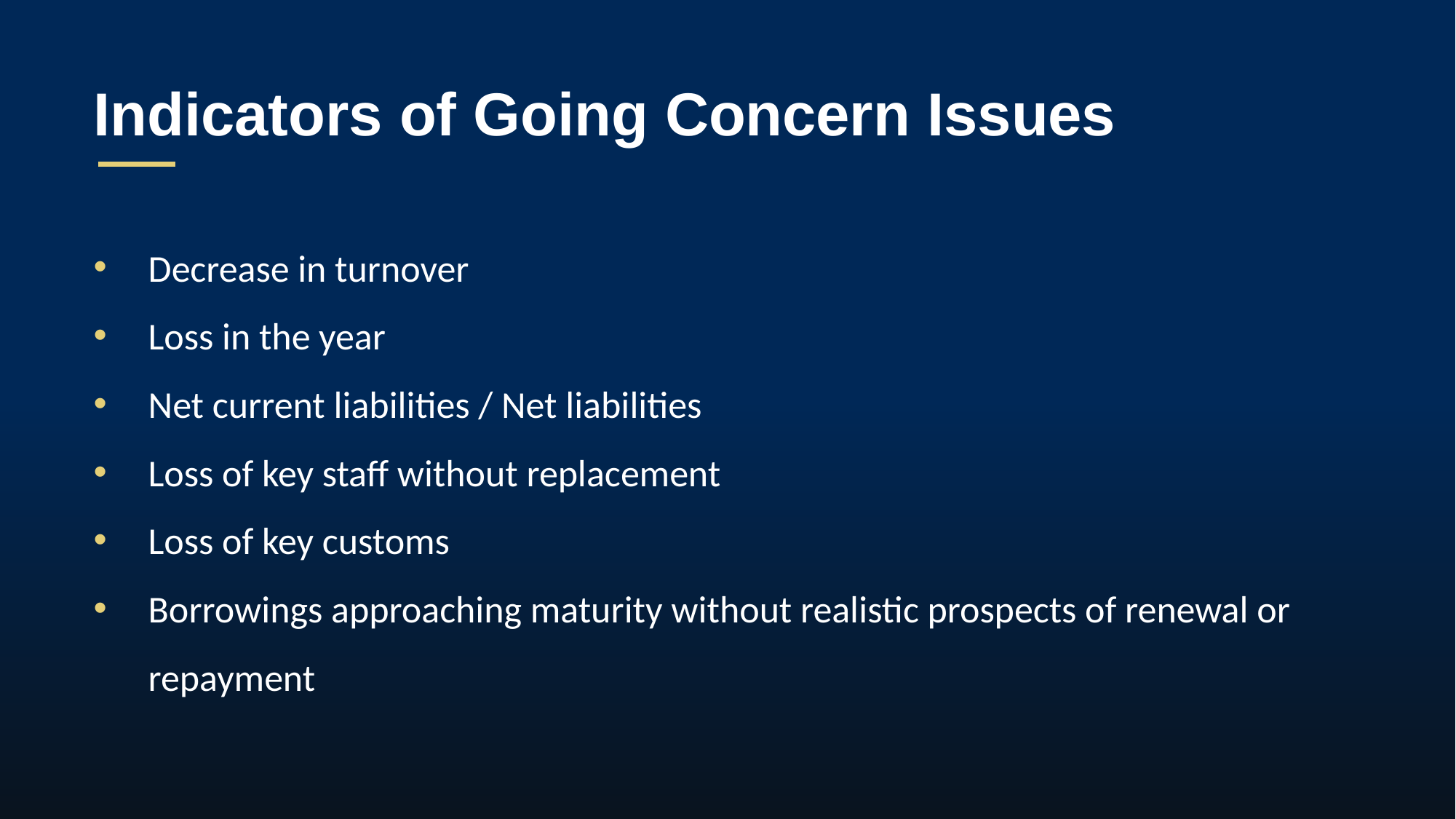

Indicators of Going Concern Issues
Decrease in turnover
Loss in the year
Net current liabilities / Net liabilities
Loss of key staff without replacement
Loss of key customs
Borrowings approaching maturity without realistic prospects of renewal or repayment